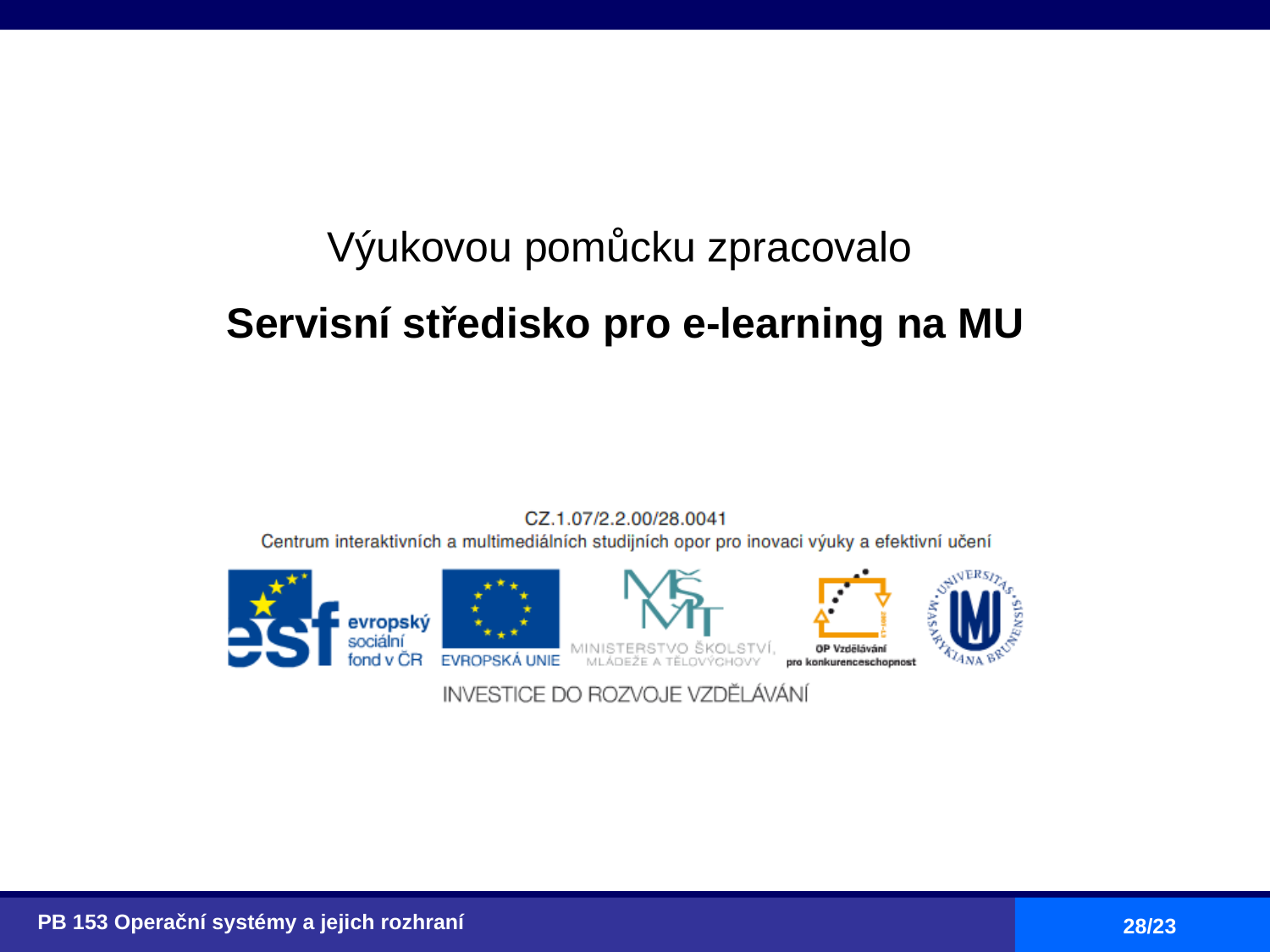

PB 153 Operační systémy a jejich rozhraní